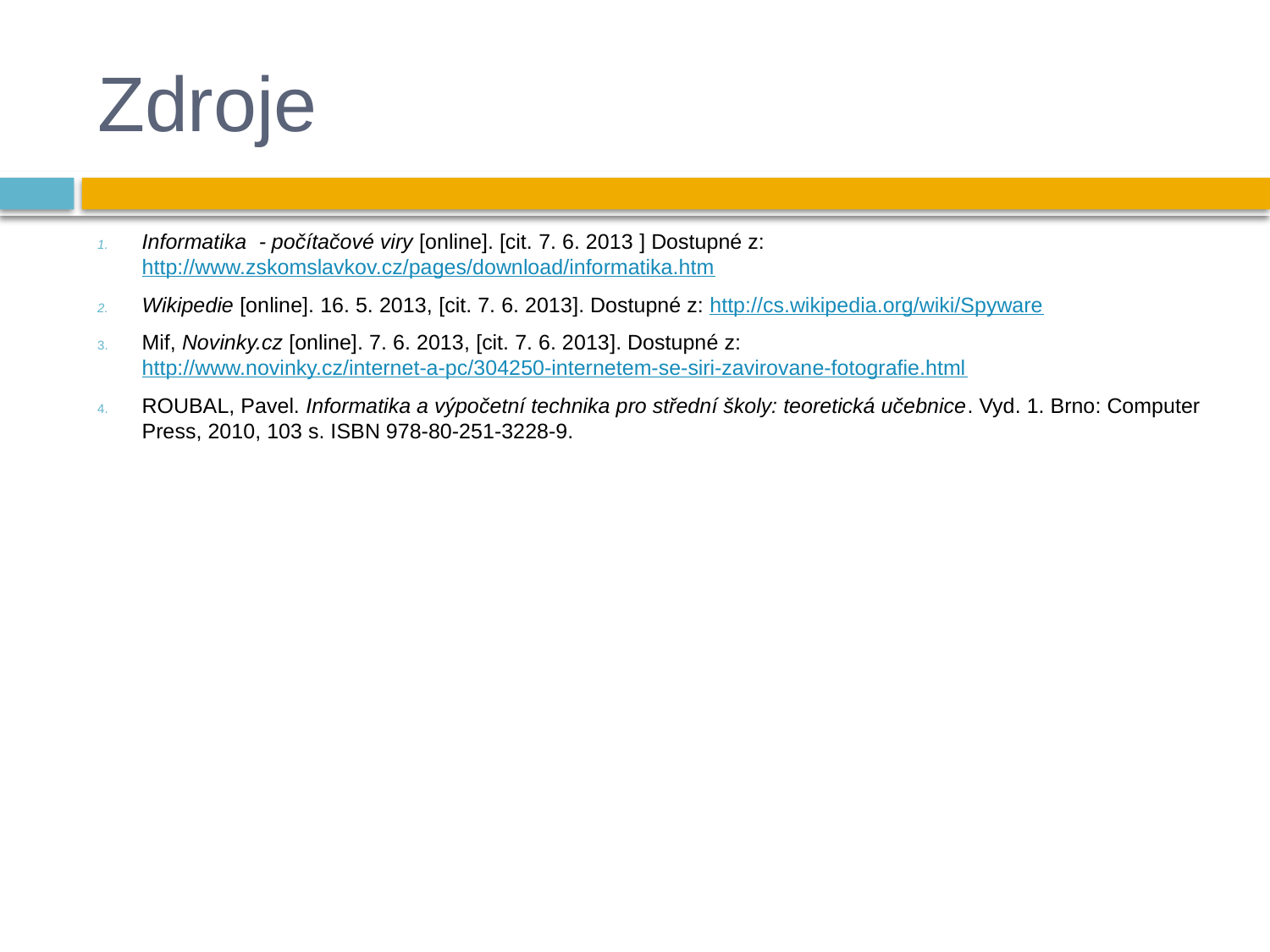

# Zdroje
Informatika  - počítačové viry [online]. [cit. 7. 6. 2013 ] Dostupné z: http://www.zskomslavkov.cz/pages/download/informatika.htm
Wikipedie [online]. 16. 5. 2013, [cit. 7. 6. 2013]. Dostupné z: http://cs.wikipedia.org/wiki/Spyware
Mif, Novinky.cz [online]. 7. 6. 2013, [cit. 7. 6. 2013]. Dostupné z: http://www.novinky.cz/internet-a-pc/304250-internetem-se-siri-zavirovane-fotografie.html
ROUBAL, Pavel. Informatika a výpočetní technika pro střední školy: teoretická učebnice. Vyd. 1. Brno: Computer Press, 2010, 103 s. ISBN 978-80-251-3228-9.